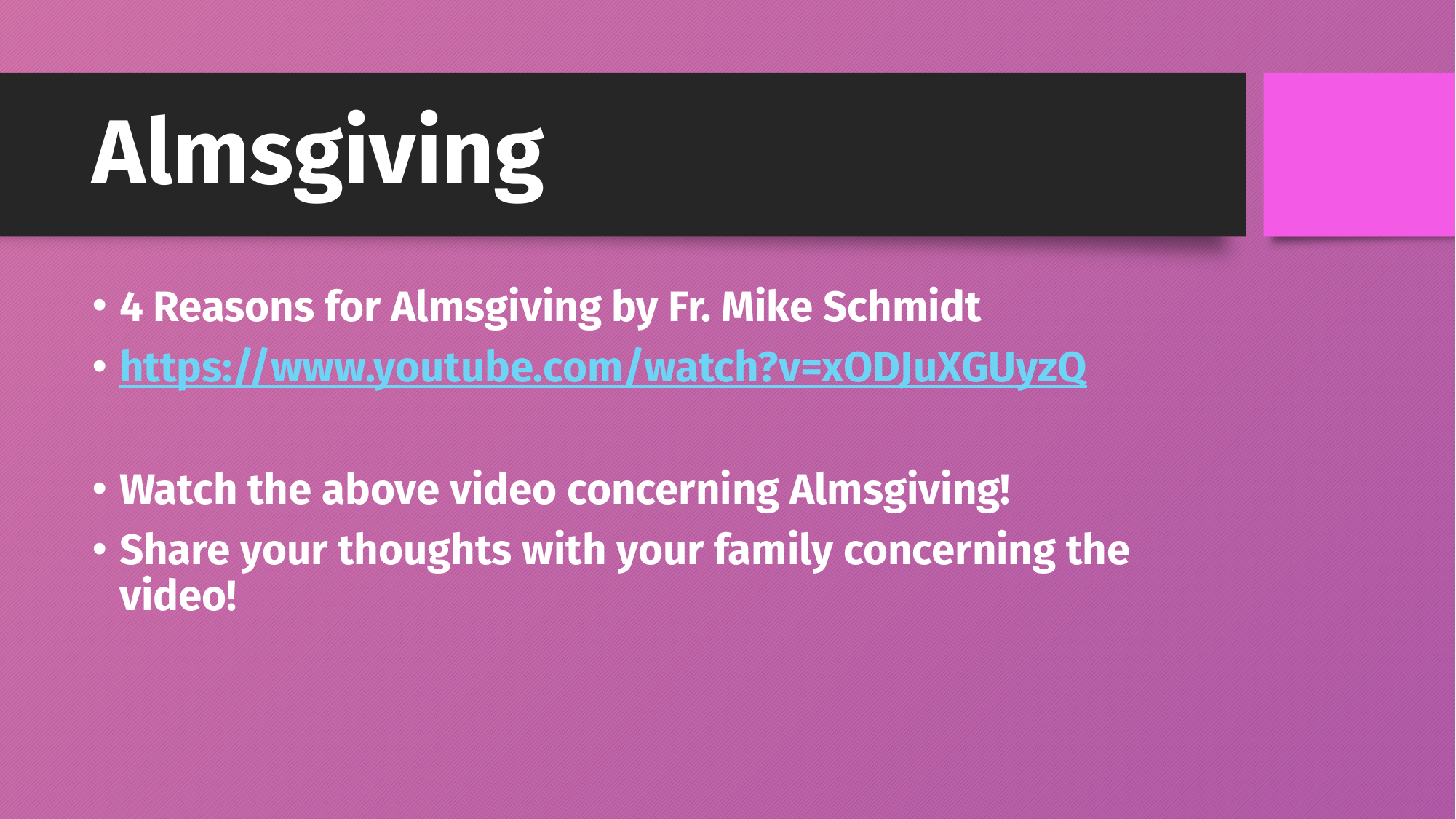

# Almsgiving
4 Reasons for Almsgiving by Fr. Mike Schmidt
https://www.youtube.com/watch?v=xODJuXGUyzQ

Watch the above video concerning Almsgiving!
Share your thoughts with your family concerning the video!